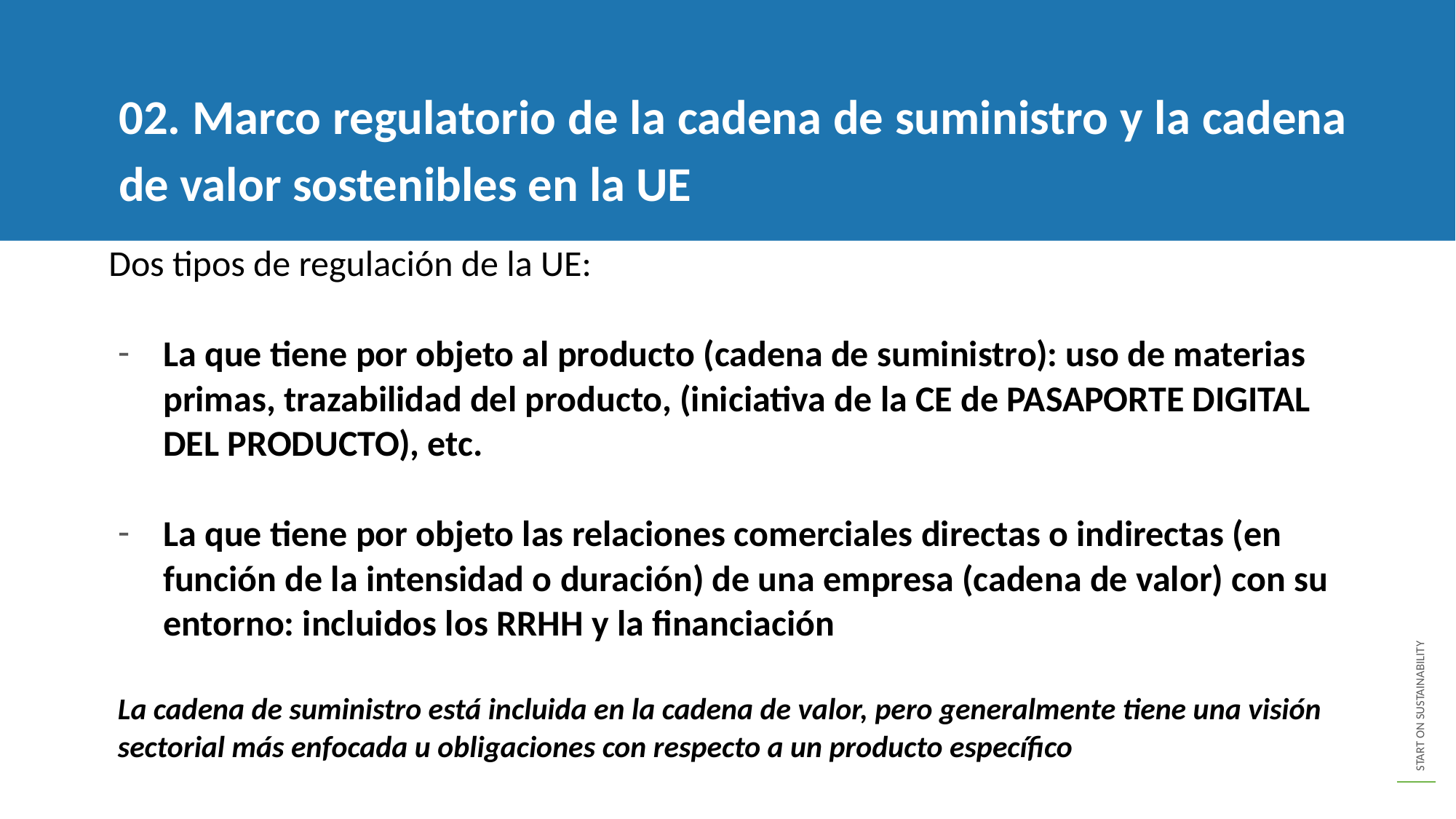

02. Marco regulatorio de la cadena de suministro y la cadena de valor sostenibles en la UE
Dos tipos de regulación de la UE:

La que tiene por objeto al producto (cadena de suministro): uso de materias primas, trazabilidad del producto, (iniciativa de la CE de PASAPORTE DIGITAL DEL PRODUCTO), etc.

La que tiene por objeto las relaciones comerciales directas o indirectas (en función de la intensidad o duración) de una empresa (cadena de valor) con su entorno: incluidos los RRHH y la financiación

La cadena de suministro está incluida en la cadena de valor, pero generalmente tiene una visión sectorial más enfocada u obligaciones con respecto a un producto específico